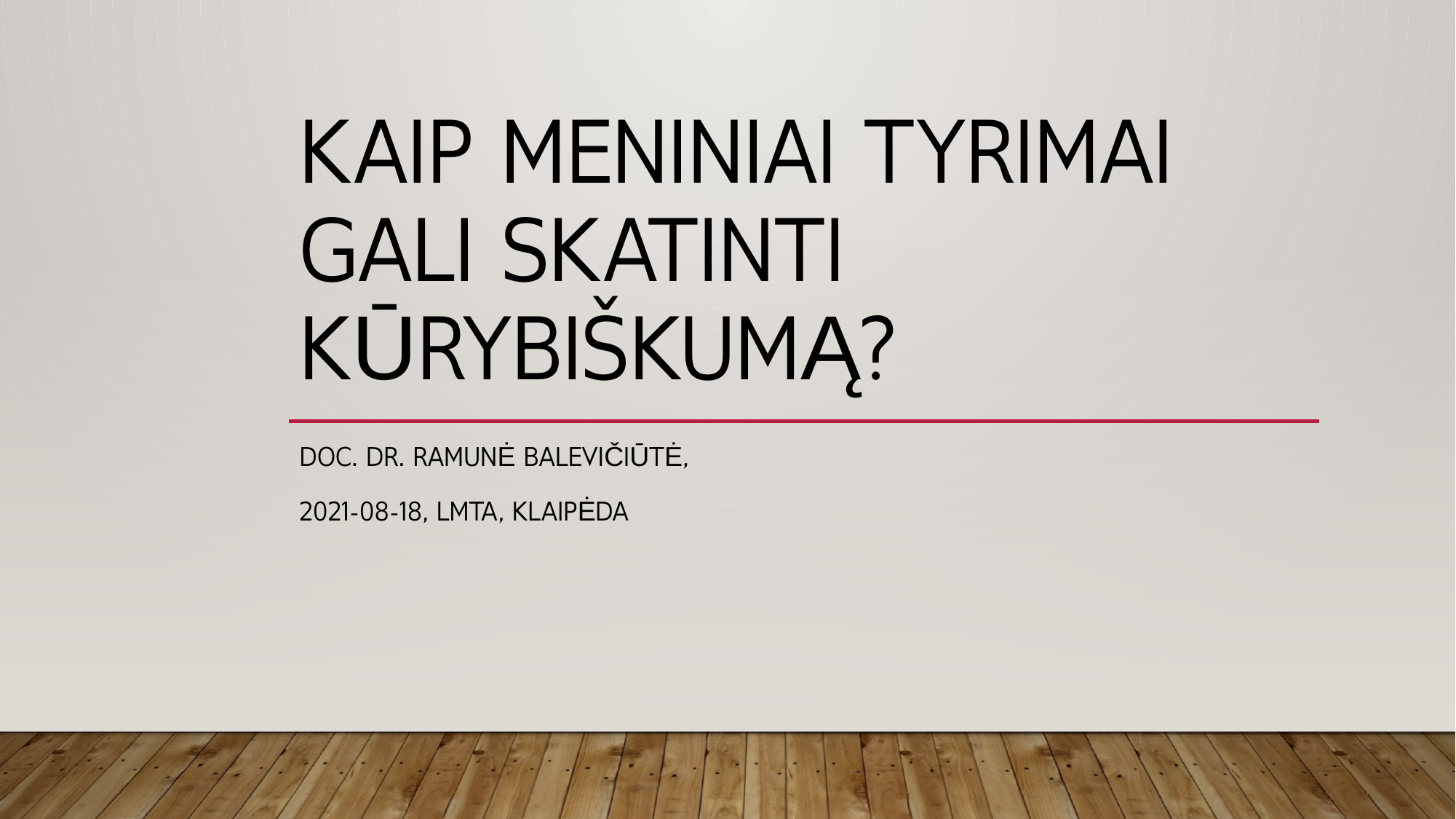

# Kaip meniniai tyrimai gali skatinti kūrybiškumą?
Doc. Dr. ramunĖ balevičiūtė,
2021-08-18, LMTA, Klaipėda